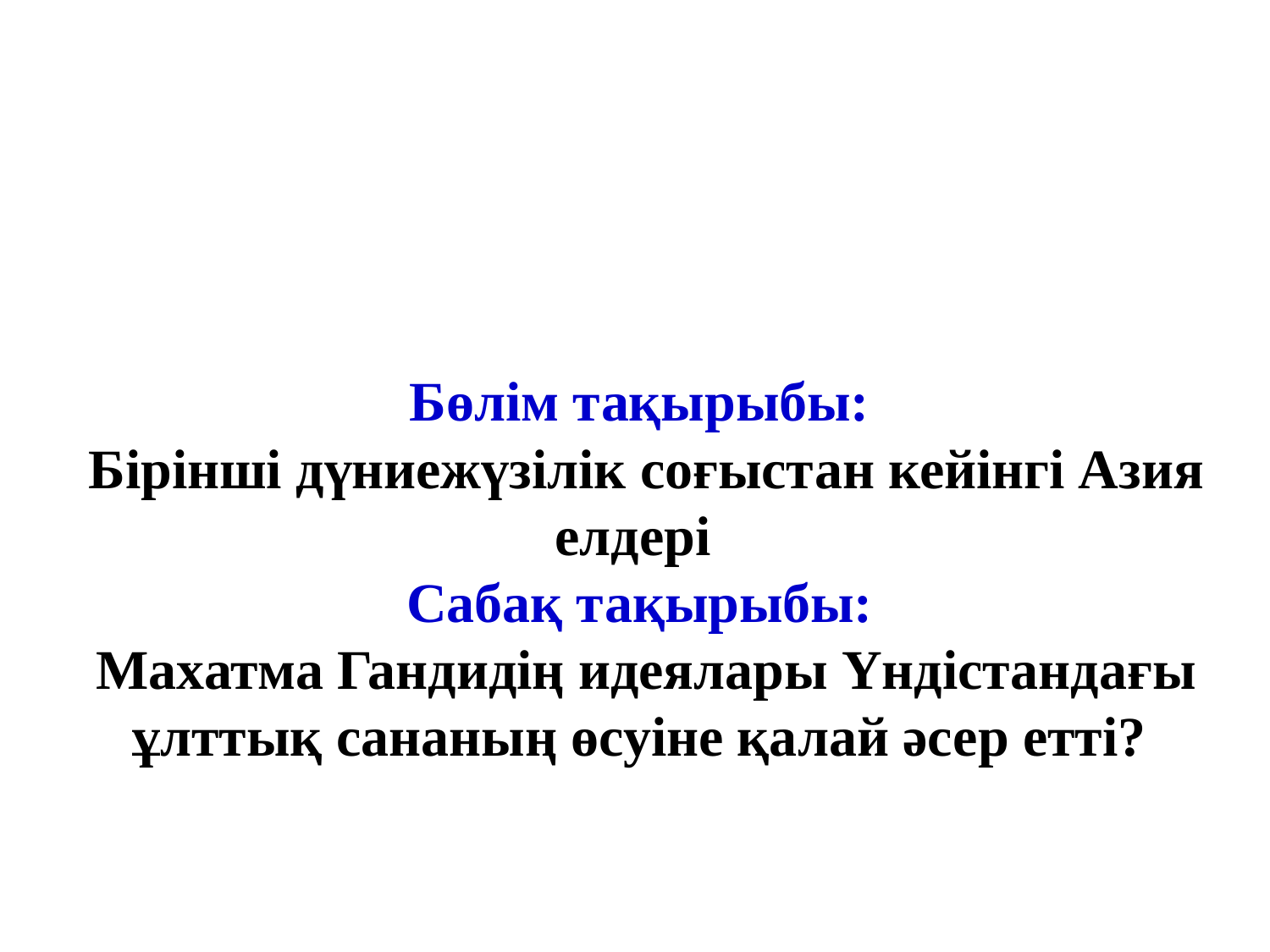

# Бөлім тақырыбы: Бірінші дүниежүзілік соғыстан кейінгі Азия елдері Сабақ тақырыбы: Махатма Гандидің идеялары Үндістандағы ұлттық сананың өсуіне қалай әсер етті?